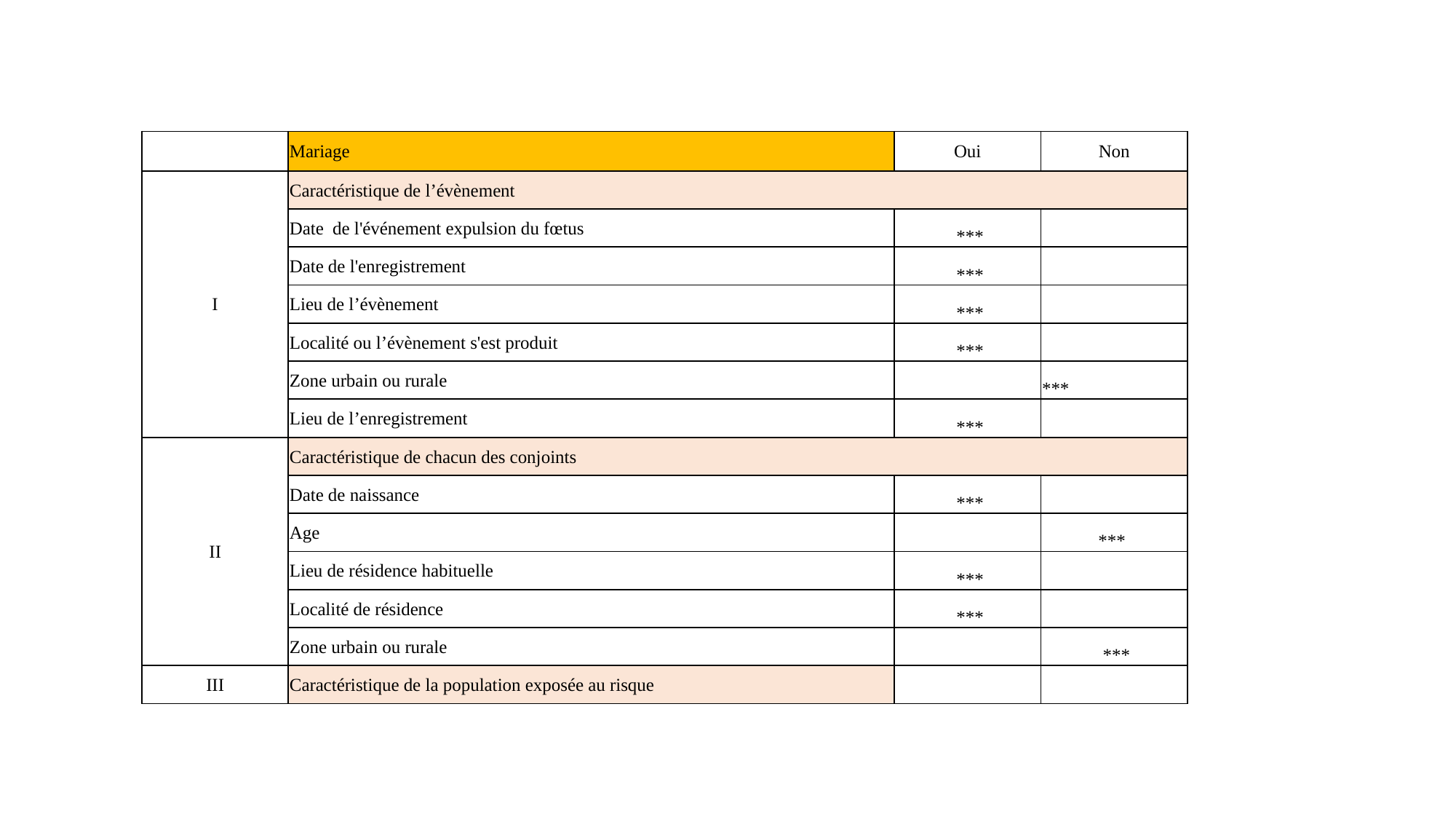

|  | Mariage | Oui | Non |
| --- | --- | --- | --- |
| I | Caractéristique de l’évènement |  |  |
|  | Date de l'événement expulsion du fœtus | \*\*\* |  |
|  | Date de l'enregistrement | \*\*\* |  |
|  | Lieu de l’évènement | \*\*\* |  |
|  | Localité ou l’évènement s'est produit | \*\*\* |  |
|  | Zone urbain ou rurale |  | \*\*\* |
|  | Lieu de l’enregistrement | \*\*\* |  |
| II | Caractéristique de chacun des conjoints |  |  |
|  | Date de naissance | \*\*\* |  |
|  | Age |  | \*\*\* |
|  | Lieu de résidence habituelle | \*\*\* |  |
|  | Localité de résidence | \*\*\* |  |
|  | Zone urbain ou rurale |  | \*\*\* |
| III | Caractéristique de la population exposée au risque |  |  |